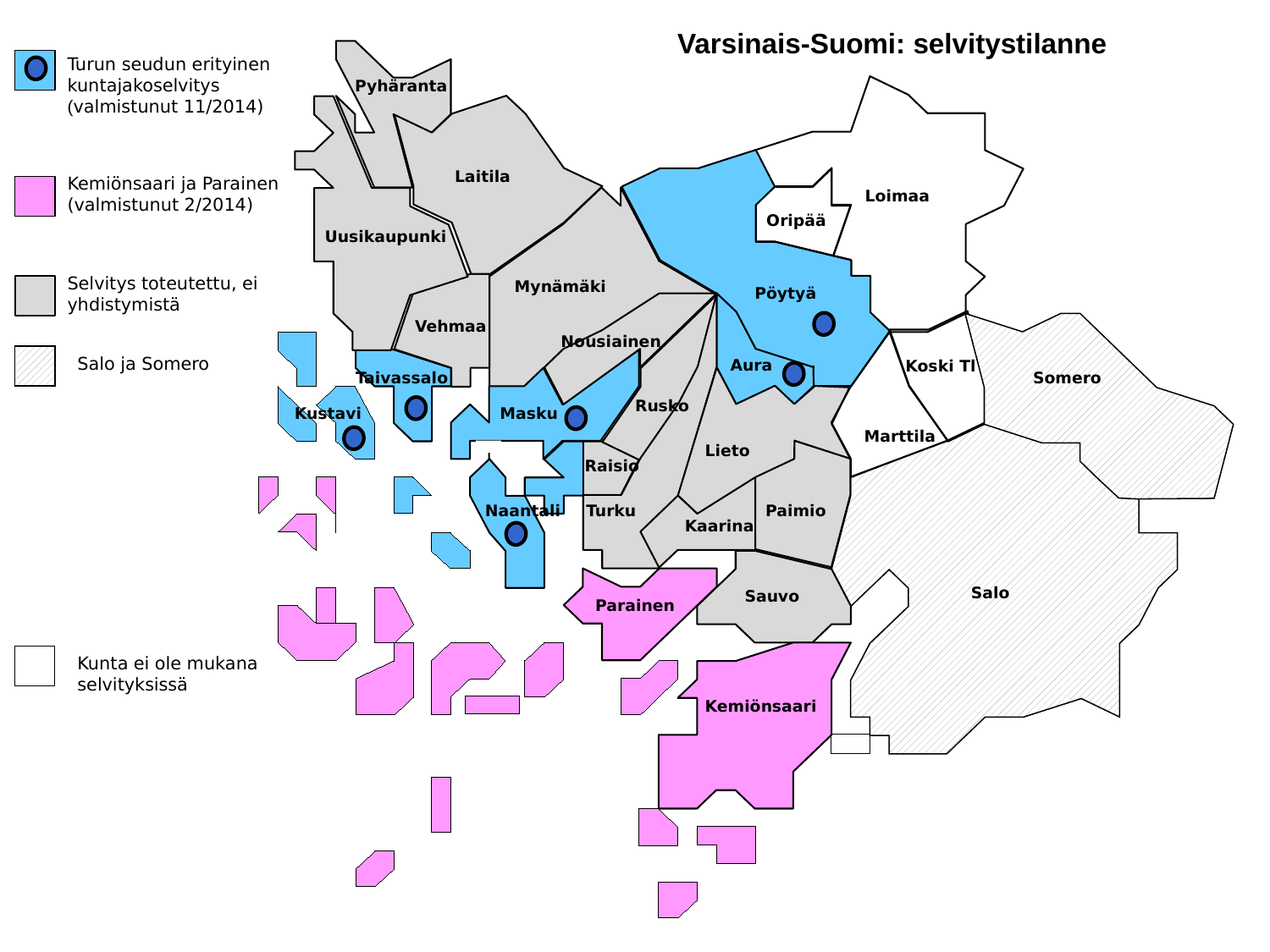

Varsinais-Suomi: selvitystilanne

Turun seudun erityinen kuntajakoselvitys (valmistunut 11/2014)

Pyhäranta

Kemiönsaari ja Parainen (valmistunut 2/2014)
Laitila

Loimaa

Oripää
Uusikaupunki
Selvitys toteutettu, ei yhdistymistä

Mynämäki
Pöytyä

Vehmaa
Nousiainen

Salo ja Somero

Aura
Koski Tl

Taivassalo

Somero

Rusko

Kustavi
Masku

Marttila

Lieto

Raisio

Turku
Naantali
Paimio

Kaarina

Salo
Sauvo

Parainen

Kunta ei ole mukana
selvityksissä

Kemiönsaari